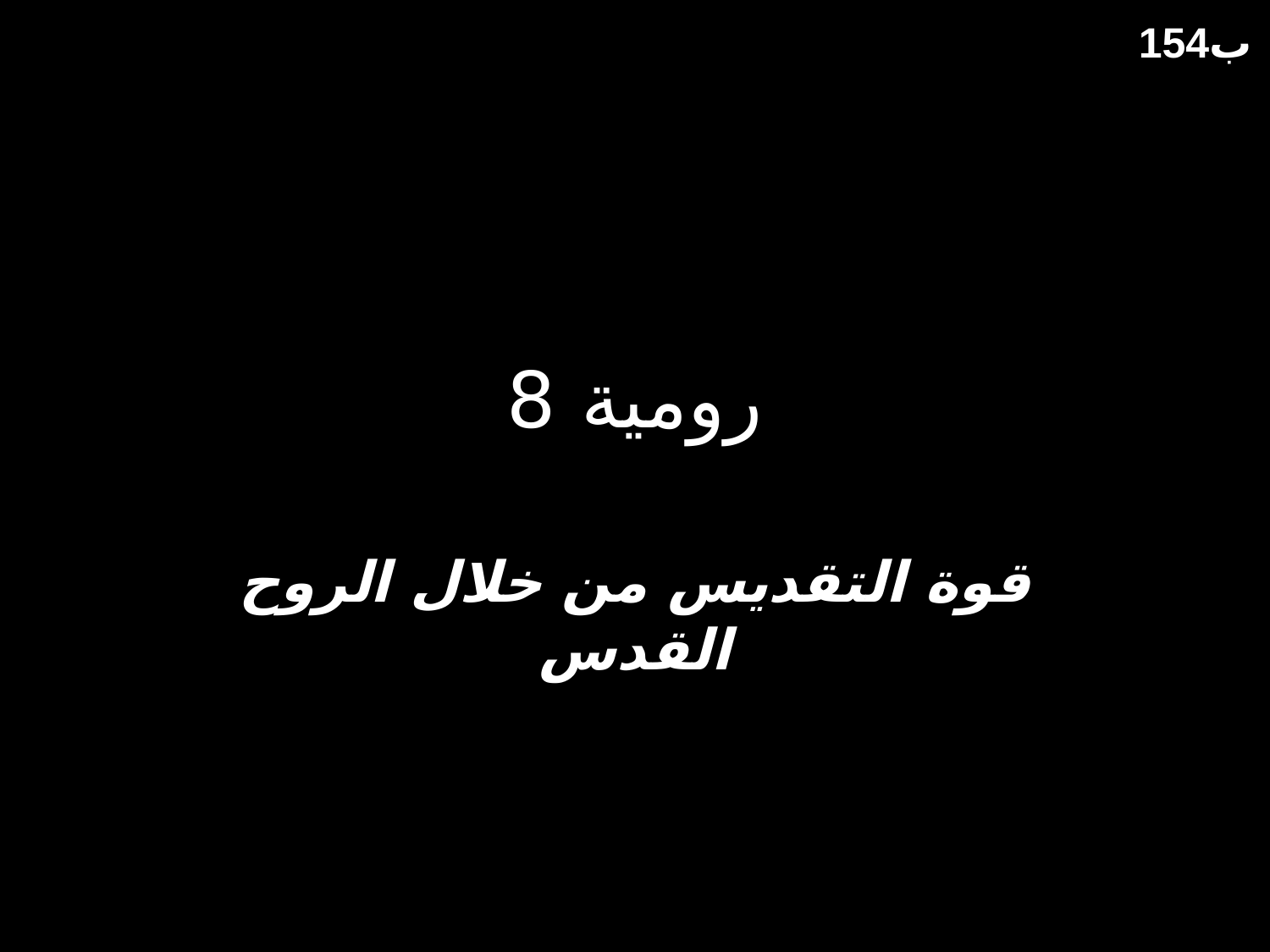

154ب
# رومية 8
قوة التقديس من خلال الروح القدس